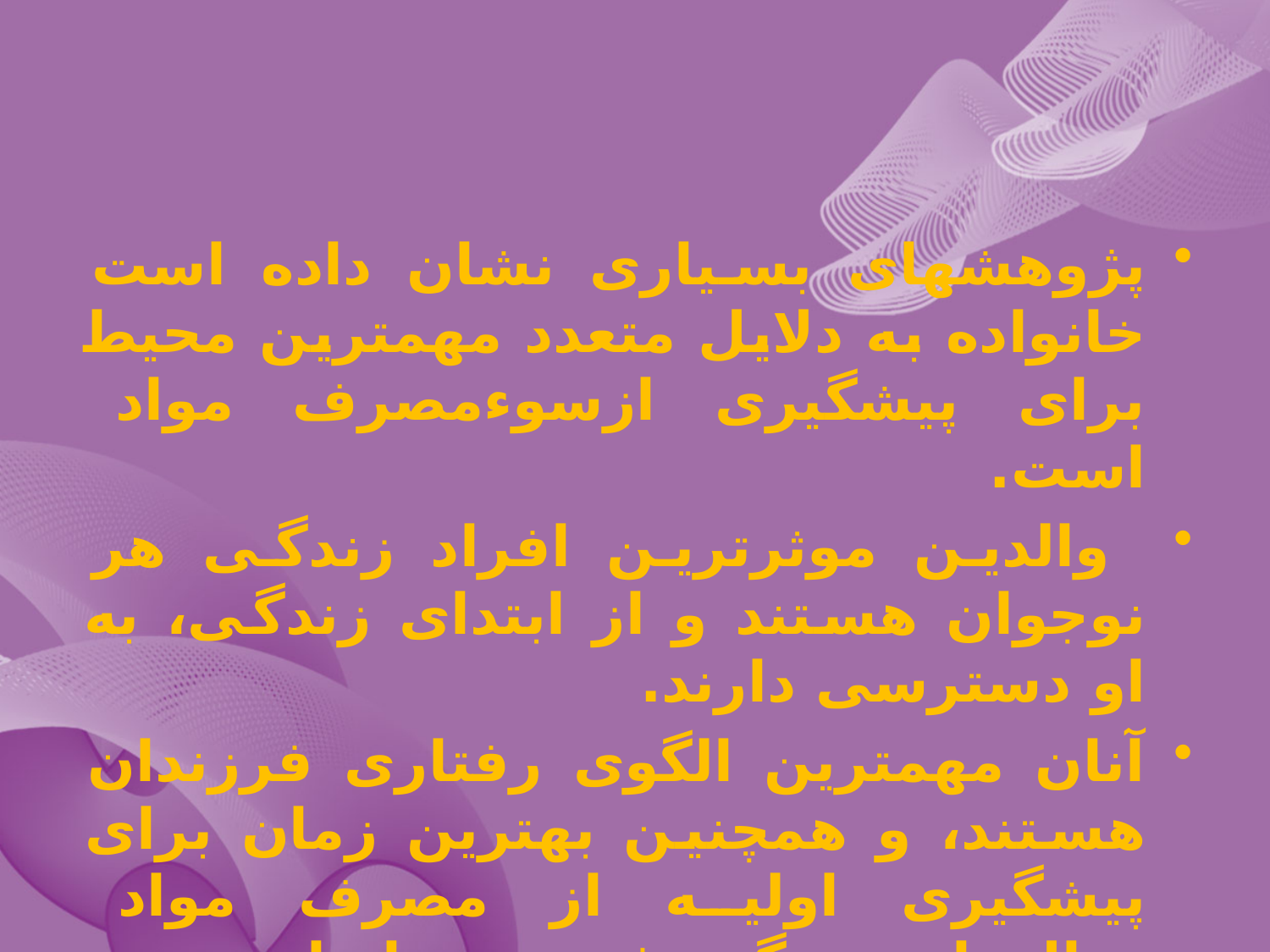

پژوهشهاى بسيارى نشان داده است خانواده به دلايل متعدد مهمترين محيط براى پيشگيرى ازسوءمصرف مواد است.
 والدين موثرترين افراد زندگى هر نوجوان هستند و از ابتداى زندگى، به او دسترسى دارند.
آنان مهمترين الگوى رفتارى فرزندان هستند، و همچنين بهترين زمان براى پيشگيرى اوليه از مصرف مواد سال‌هاى زندگى فرد در خانواده يعنى کودکى و نوجوانى است.